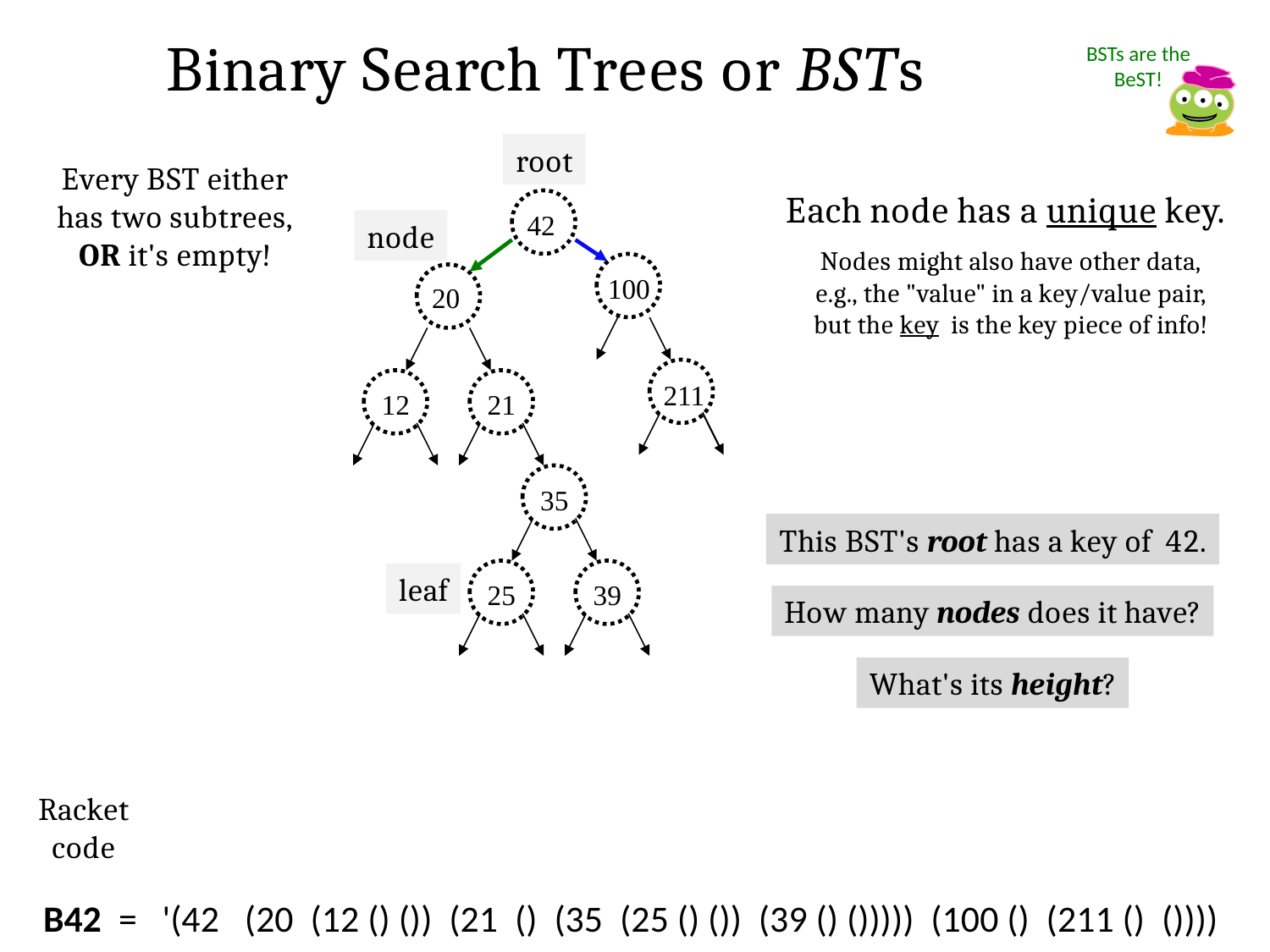

Binary Search Trees or BSTs
BSTs are the BeST!

root
Every BST either has two subtrees, OR it's empty!
Each node has a unique key.

42
node
Nodes might also have other data, e.g., the "value" in a key/value pair, but the key  is the key piece of info!

100
20

12

21

211

35

This BST's root has a key of  42.

25

39

leaf
How many nodes does it have?
What's its height?
Racket code
B42  =   '(42   (20  (12 () ())  (21  ()  (35  (25 () ())  (39 () ()))))  (100 ()  (211 ()  ())))